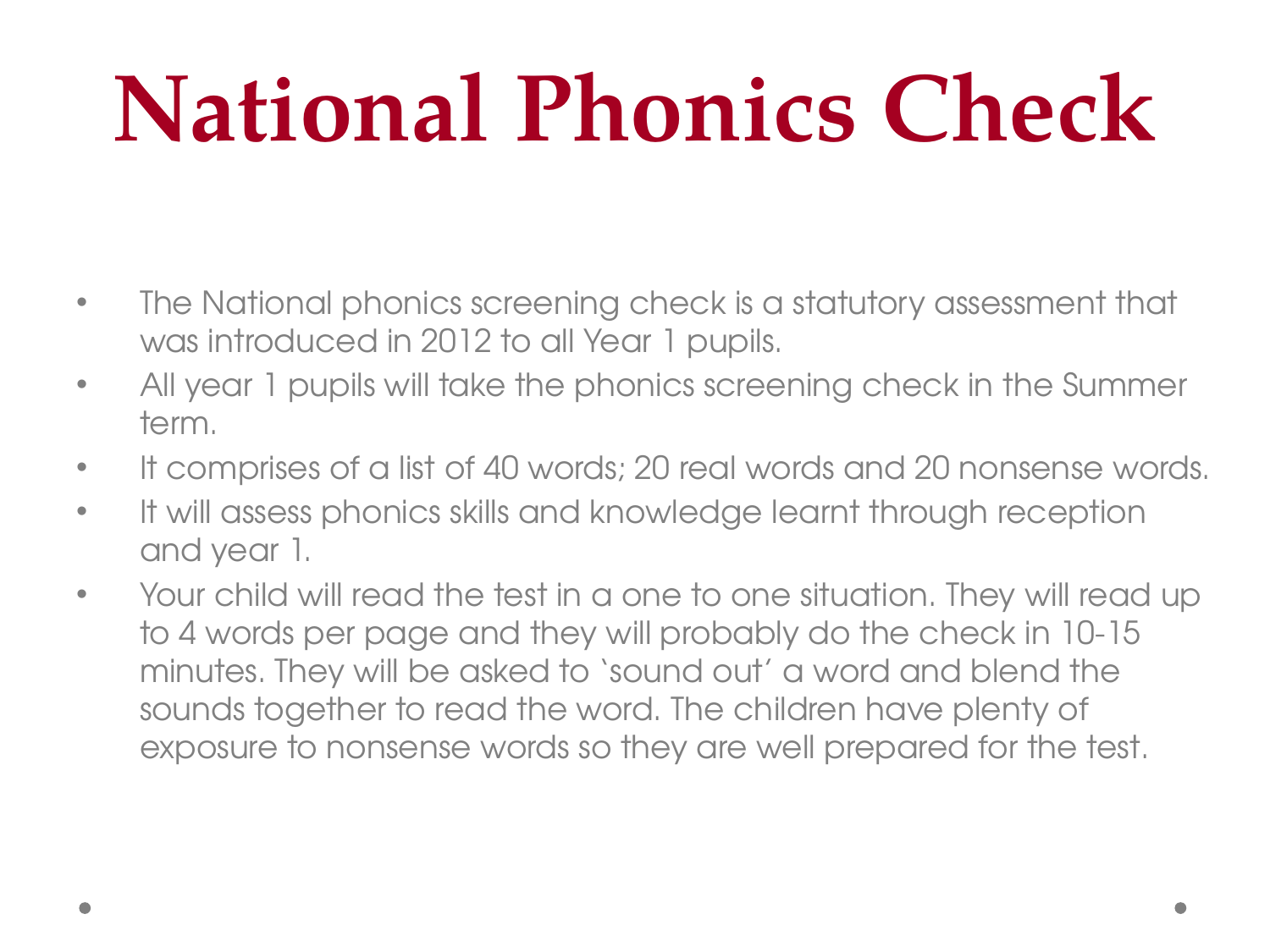

# National Phonics Check
The National phonics screening check is a statutory assessment that was introduced in 2012 to all Year 1 pupils.
All year 1 pupils will take the phonics screening check in the Summer term.
It comprises of a list of 40 words; 20 real words and 20 nonsense words.
It will assess phonics skills and knowledge learnt through reception and year 1.
Your child will read the test in a one to one situation. They will read up to 4 words per page and they will probably do the check in 10‐15 minutes. They will be asked to ‘sound out’ a word and blend the sounds together to read the word. The children have plenty of exposure to nonsense words so they are well prepared for the test.